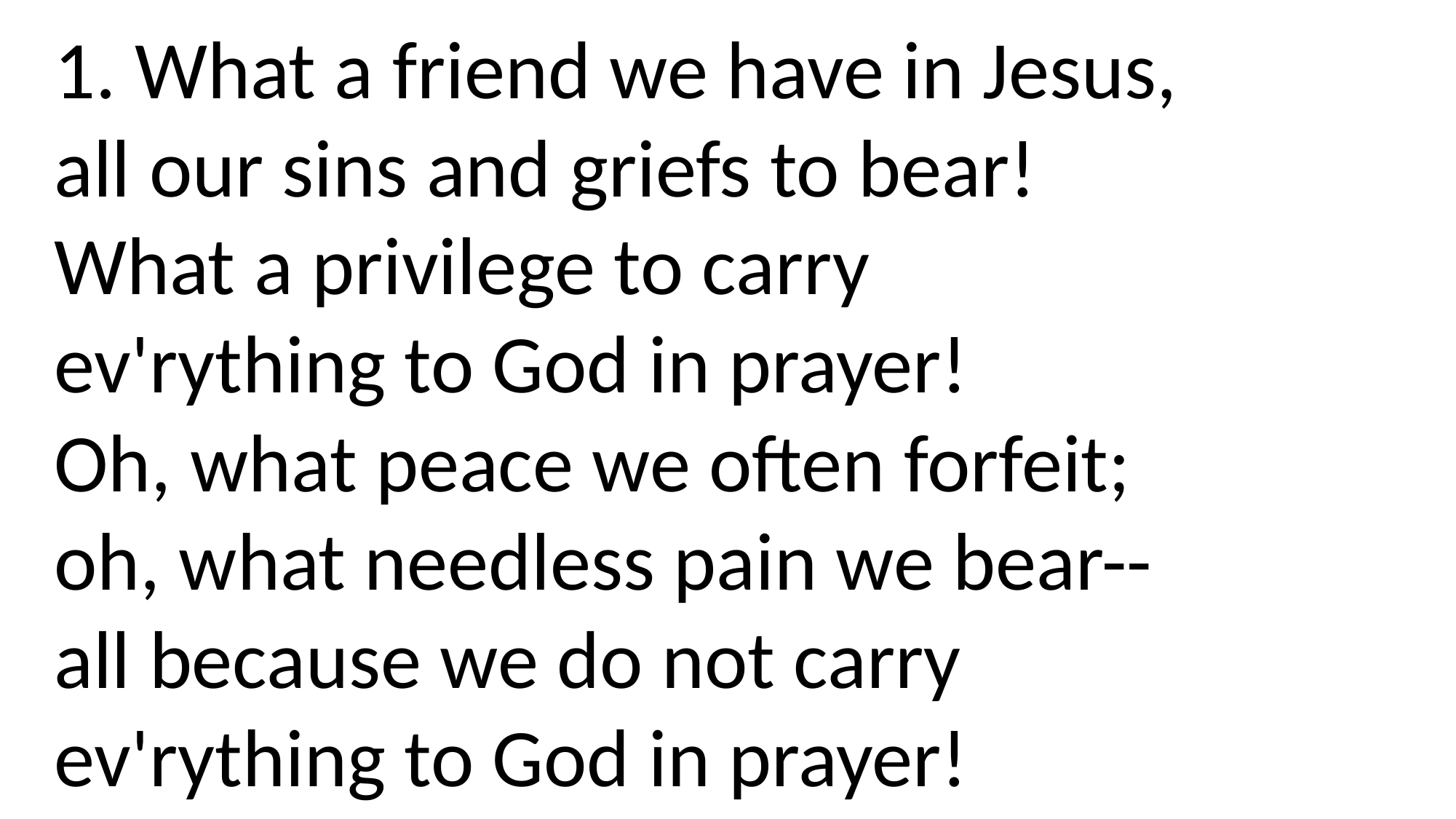

1. What a friend we have in Jesus,
all our sins and griefs to bear!
What a privilege to carry
ev'rything to God in prayer!
Oh, what peace we often forfeit;
oh, what needless pain we bear--
all because we do not carry
ev'rything to God in prayer!